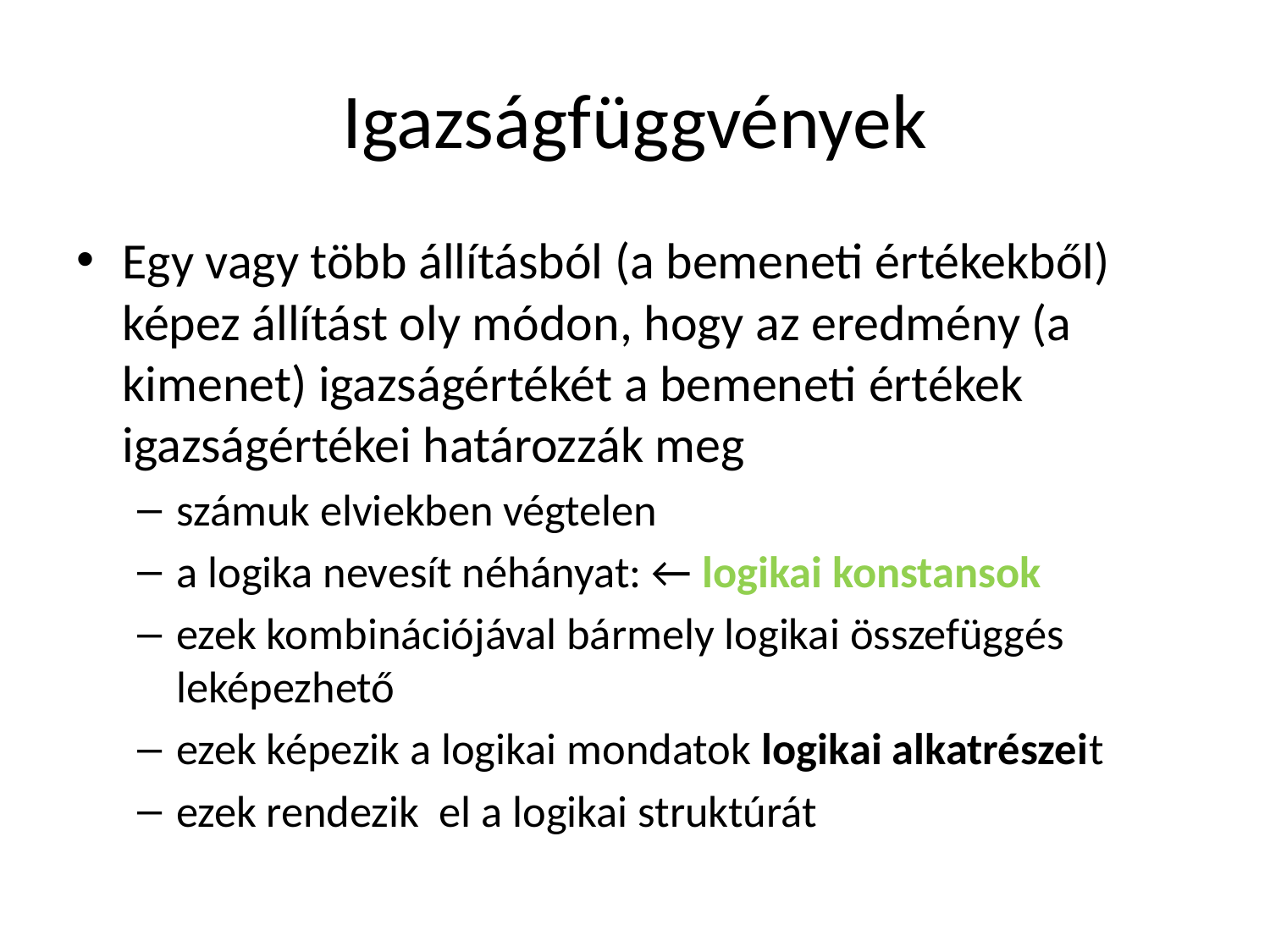

# Igazságfüggvények
Egy vagy több állításból (a bemeneti értékekből) képez állítást oly módon, hogy az eredmény (a kimenet) igazságértékét a bemeneti értékek igazságértékei határozzák meg
számuk elviekben végtelen
a logika nevesít néhányat: ← logikai konstansok
ezek kombinációjával bármely logikai összefüggés leképezhető
ezek képezik a logikai mondatok logikai alkatrészeit
ezek rendezik  el a logikai struktúrát